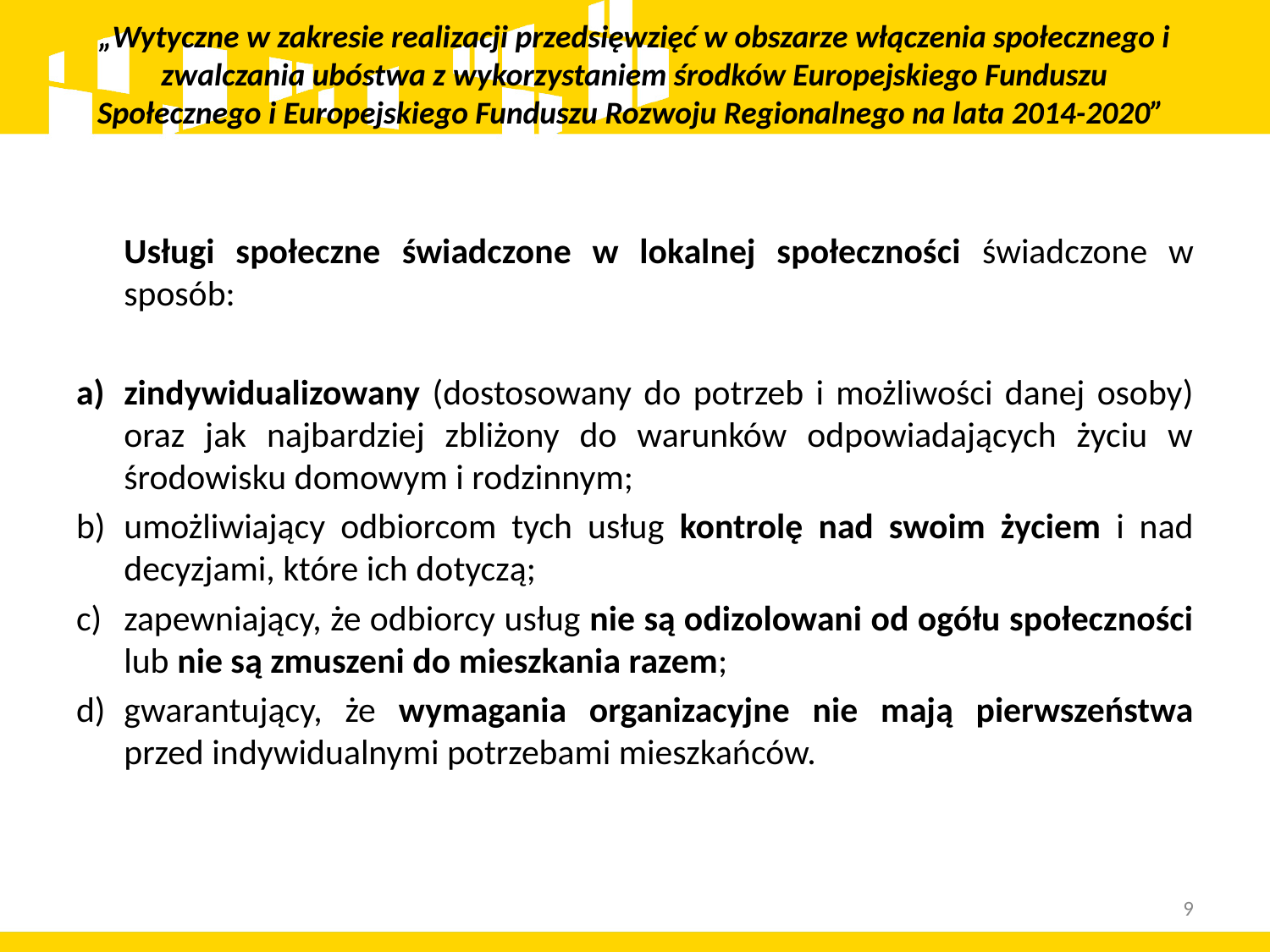

# „Wytyczne w zakresie realizacji przedsięwzięć w obszarze włączenia społecznego i zwalczania ubóstwa z wykorzystaniem środków Europejskiego Funduszu Społecznego i Europejskiego Funduszu Rozwoju Regionalnego na lata 2014-2020”
	Usługi społeczne świadczone w lokalnej społeczności świadczone w sposób:

zindywidualizowany (dostosowany do potrzeb i możliwości danej osoby) oraz jak najbardziej zbliżony do warunków odpowiadających życiu w środowisku domowym i rodzinnym;
umożliwiający odbiorcom tych usług kontrolę nad swoim życiem i nad decyzjami, które ich dotyczą;
zapewniający, że odbiorcy usług nie są odizolowani od ogółu społeczności lub nie są zmuszeni do mieszkania razem;
gwarantujący, że wymagania organizacyjne nie mają pierwszeństwa przed indywidualnymi potrzebami mieszkańców.
9